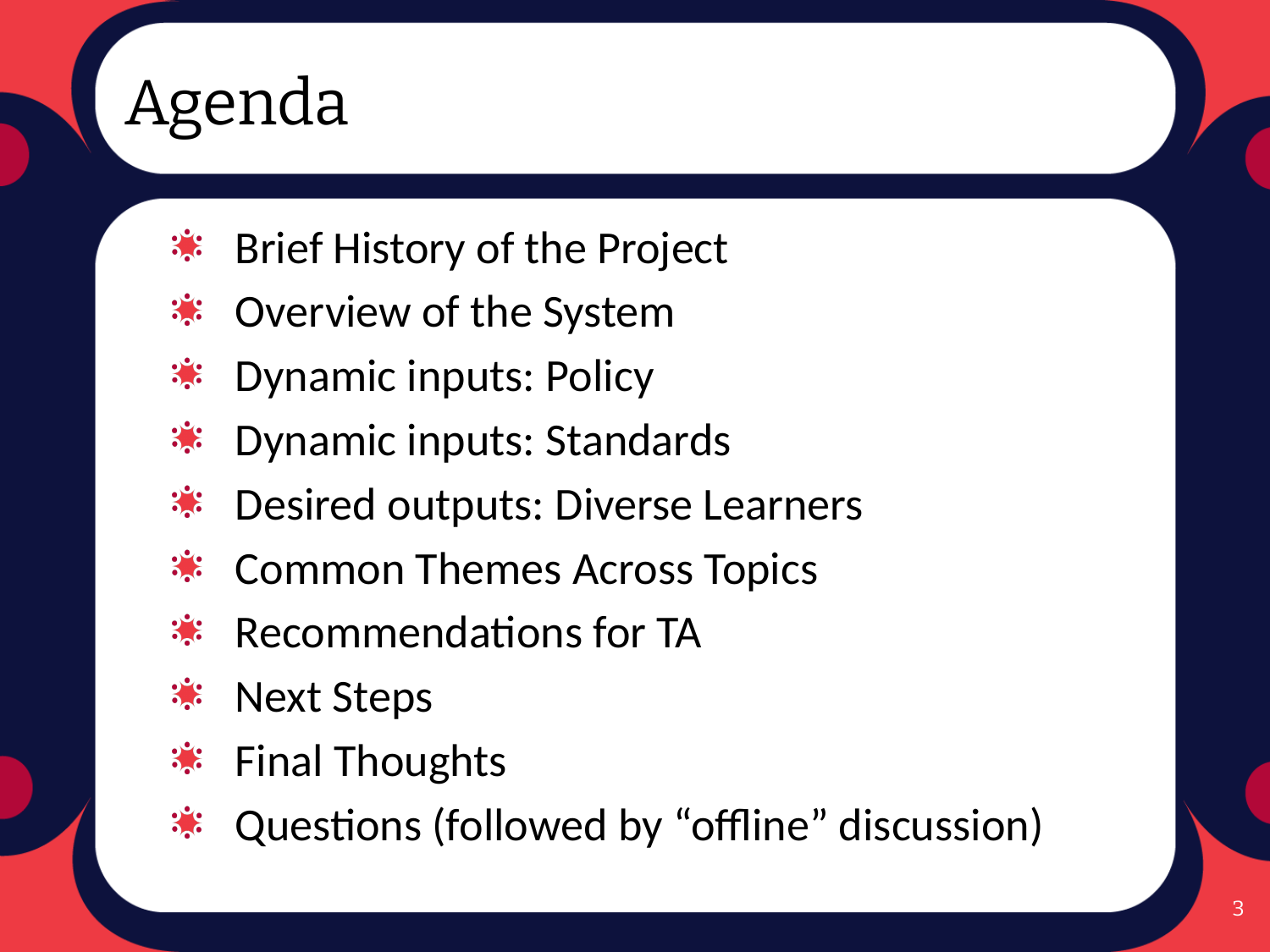

# Agenda
Brief History of the Project
Overview of the System
Dynamic inputs: Policy
Dynamic inputs: Standards
Desired outputs: Diverse Learners
Common Themes Across Topics
Recommendations for TA
Next Steps
Final Thoughts
Questions (followed by “offline” discussion)
3